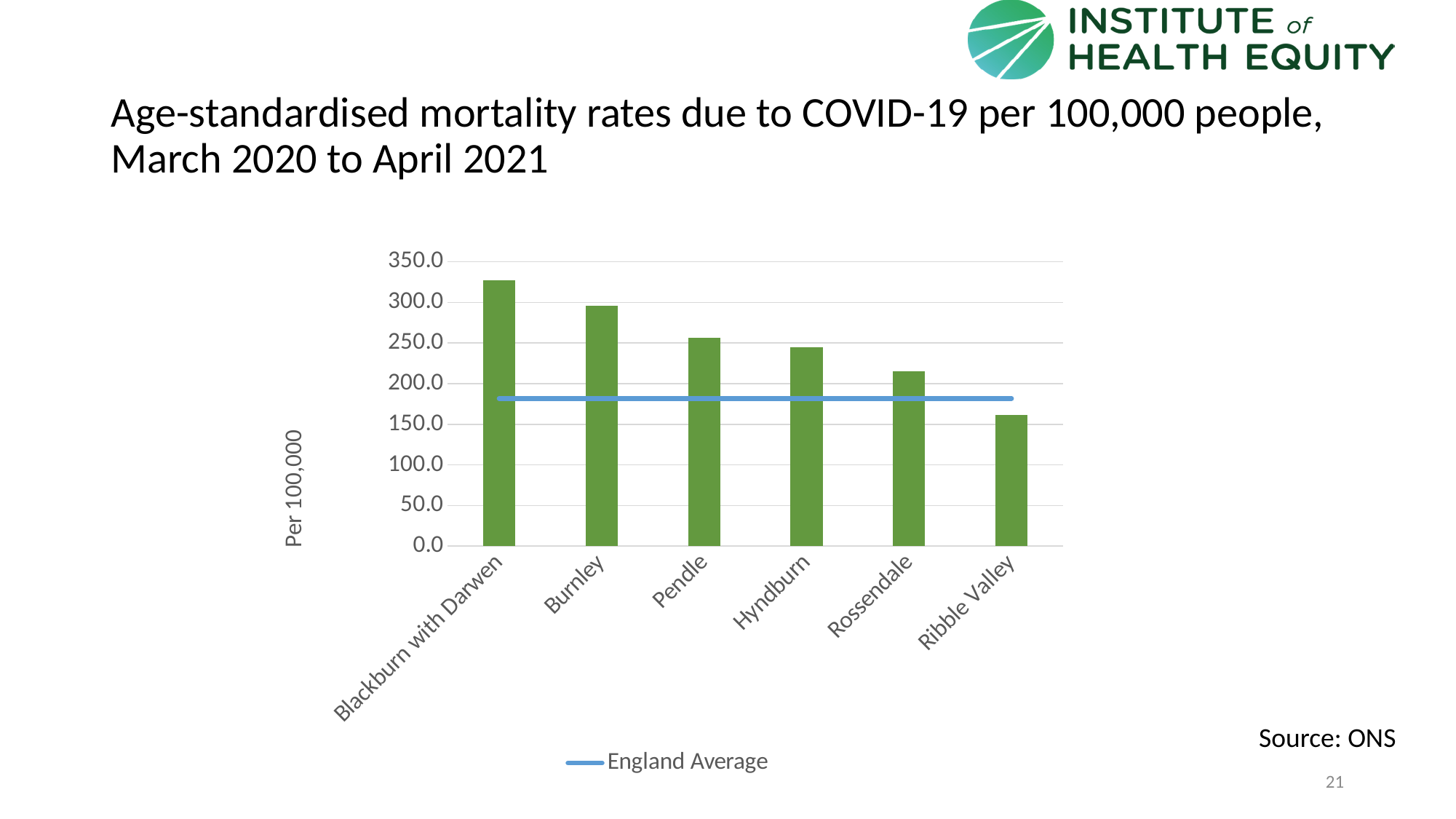

# Age-standardised mortality rates due to COVID-19 per 100,000 people, March 2020 to April 2021

### Chart

| Category | Area | England Average |
|---|---|---|
| Blackburn with Darwen | 326.9 | 181.7 |
| Burnley | 295.8 | 181.7 |
| Pendle | 256.8 | 181.7 |
| Hyndburn | 244.3 | 181.7 |
| Rossendale | 215.6 | 181.7 |
| Ribble Valley | 161.1 | 181.7 |
Source: ONS
21